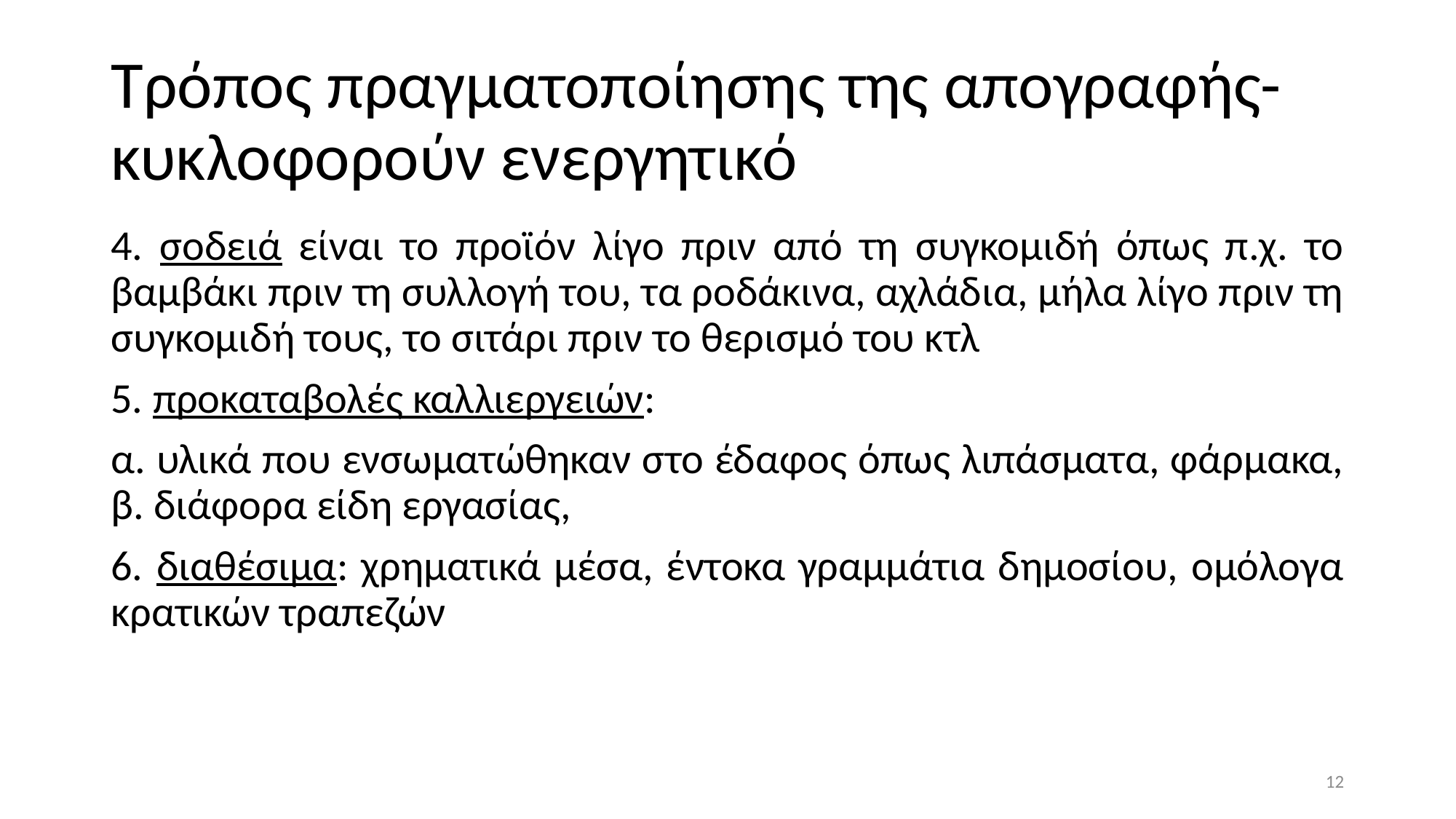

# Τρόπος πραγματοποίησης της απογραφής- κυκλοφορούν ενεργητικό
4. σοδειά είναι το προϊόν λίγο πριν από τη συγκομιδή όπως π.χ. το βαμβάκι πριν τη συλλογή του, τα ροδάκινα, αχλάδια, μήλα λίγο πριν τη συγκομιδή τους, το σιτάρι πριν το θερισμό του κτλ
5. προκαταβολές καλλιεργειών:
α. υλικά που ενσωματώθηκαν στο έδαφος όπως λιπάσματα, φάρμακα, β. διάφορα είδη εργασίας,
6. διαθέσιμα: χρηματικά μέσα, έντοκα γραμμάτια δημοσίου, ομόλογα κρατικών τραπεζών

12